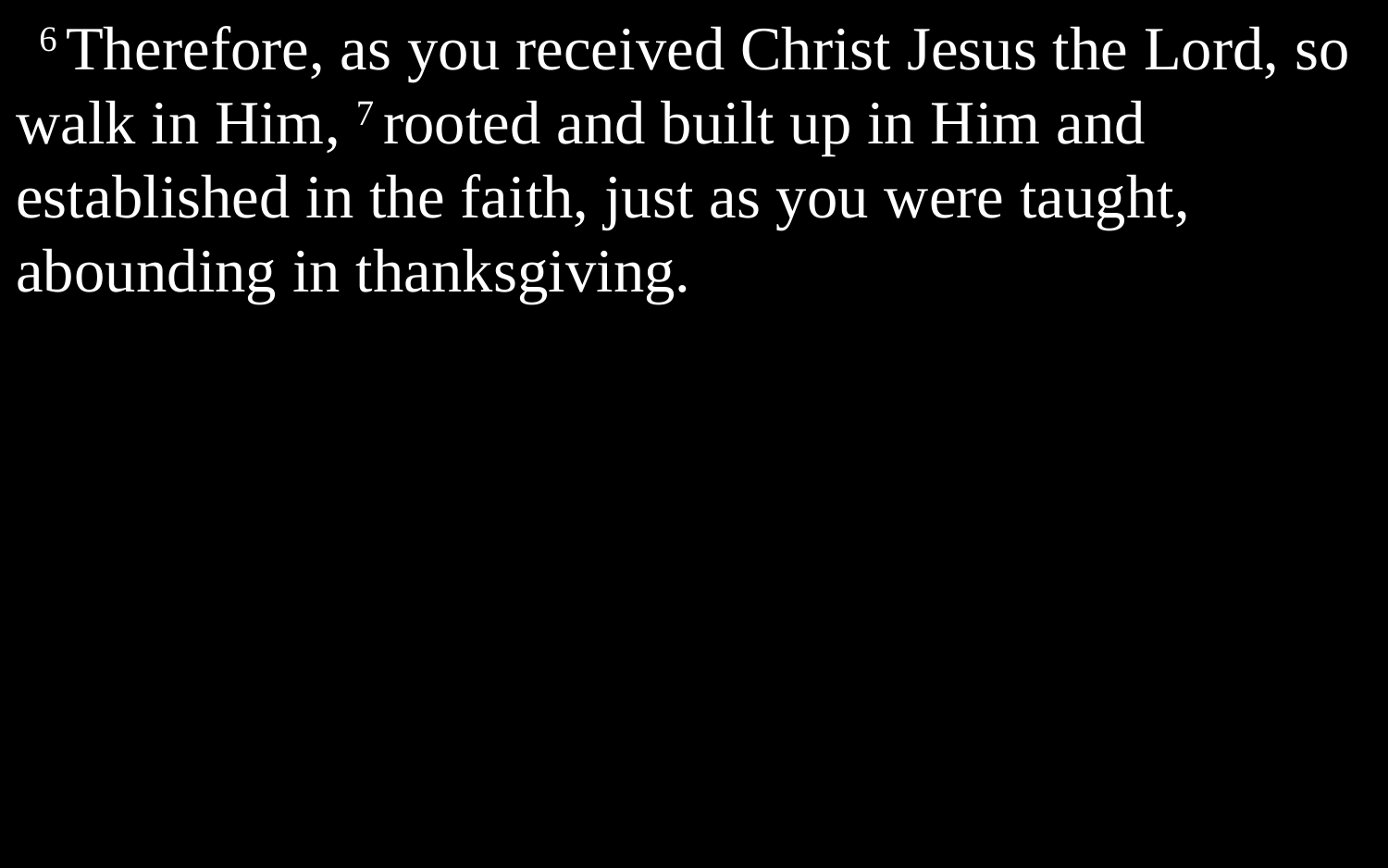

6 Therefore, as you received Christ Jesus the Lord, so walk in Him, 7 rooted and built up in Him and established in the faith, just as you were taught, abounding in thanksgiving.